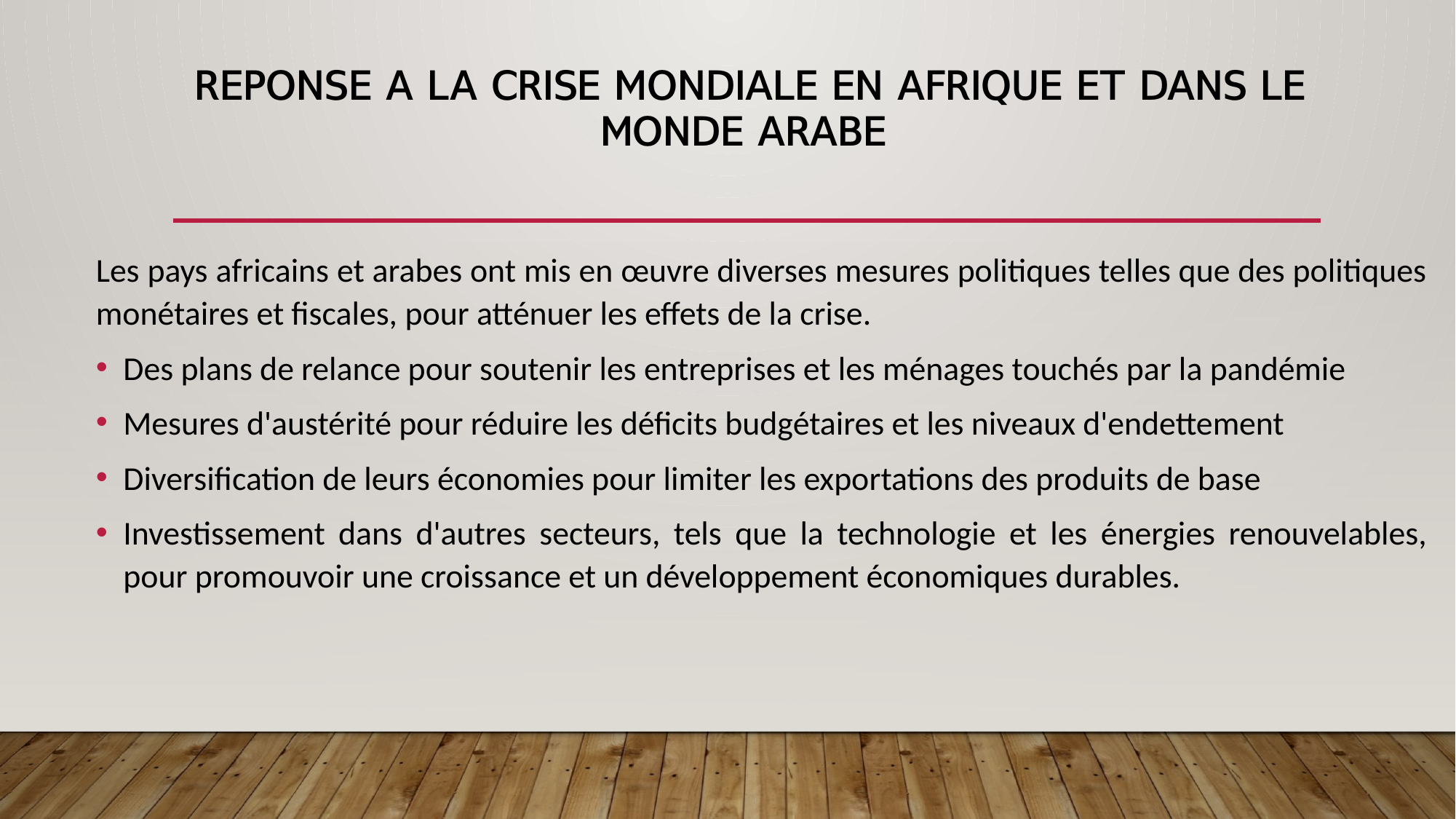

# Reponse A LA CRISE MONDIALE En AfriQUE ET dans LE MONDE ARABE
Les pays africains et arabes ont mis en œuvre diverses mesures politiques telles que des politiques monétaires et fiscales, pour atténuer les effets de la crise.
Des plans de relance pour soutenir les entreprises et les ménages touchés par la pandémie
Mesures d'austérité pour réduire les déficits budgétaires et les niveaux d'endettement
Diversification de leurs économies pour limiter les exportations des produits de base
Investissement dans d'autres secteurs, tels que la technologie et les énergies renouvelables, pour promouvoir une croissance et un développement économiques durables.